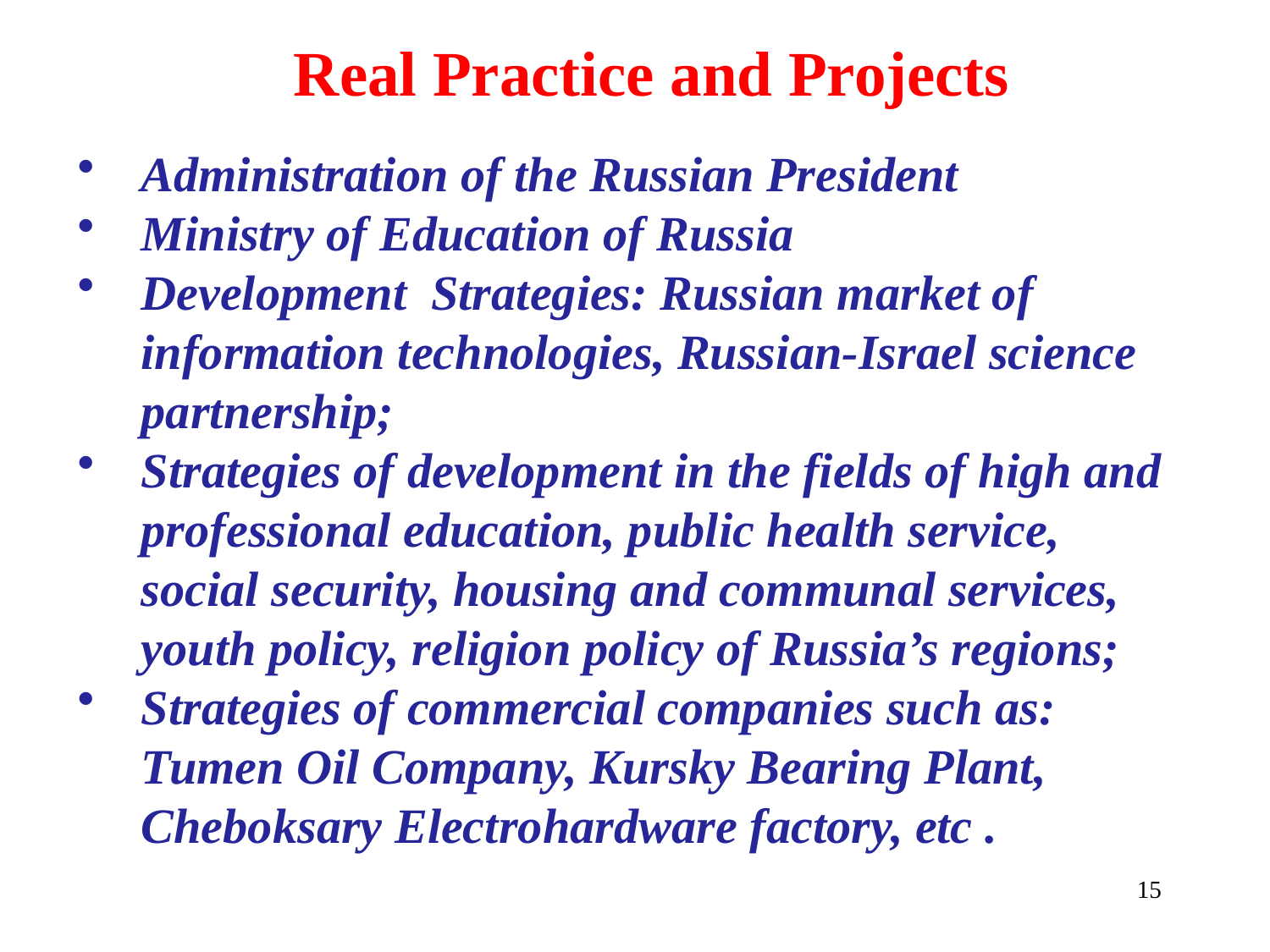

Real Practice and Projects
Administration of the Russian President
Ministry of Education of Russia
Development  Strategies: Russian market of information technologies, Russian-Israel science partnership;
Strategies of development in the fields of high and professional education, public health service, social security, housing and communal services, youth policy, religion policy of Russia’s regions;
Strategies of commercial companies such as: Tumen Oil Company, Kursky Bearing Plant, Cheboksary Electrohardware factory, etc .
15